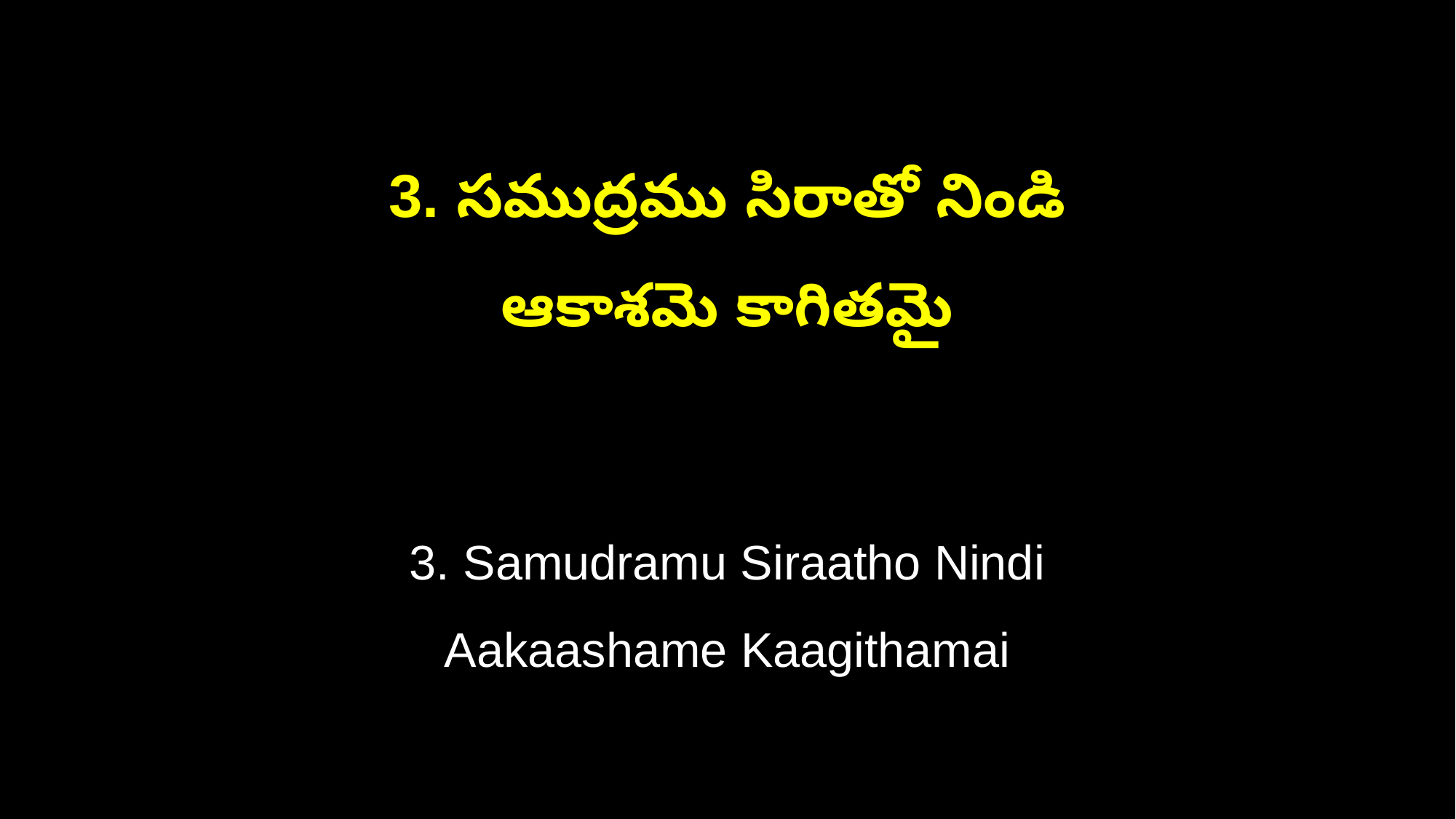

3. సముద్రము సిరాతో నిండి
ఆకాశమె కాగితమై
3. Samudramu Siraatho Nindi
Aakaashame Kaagithamai